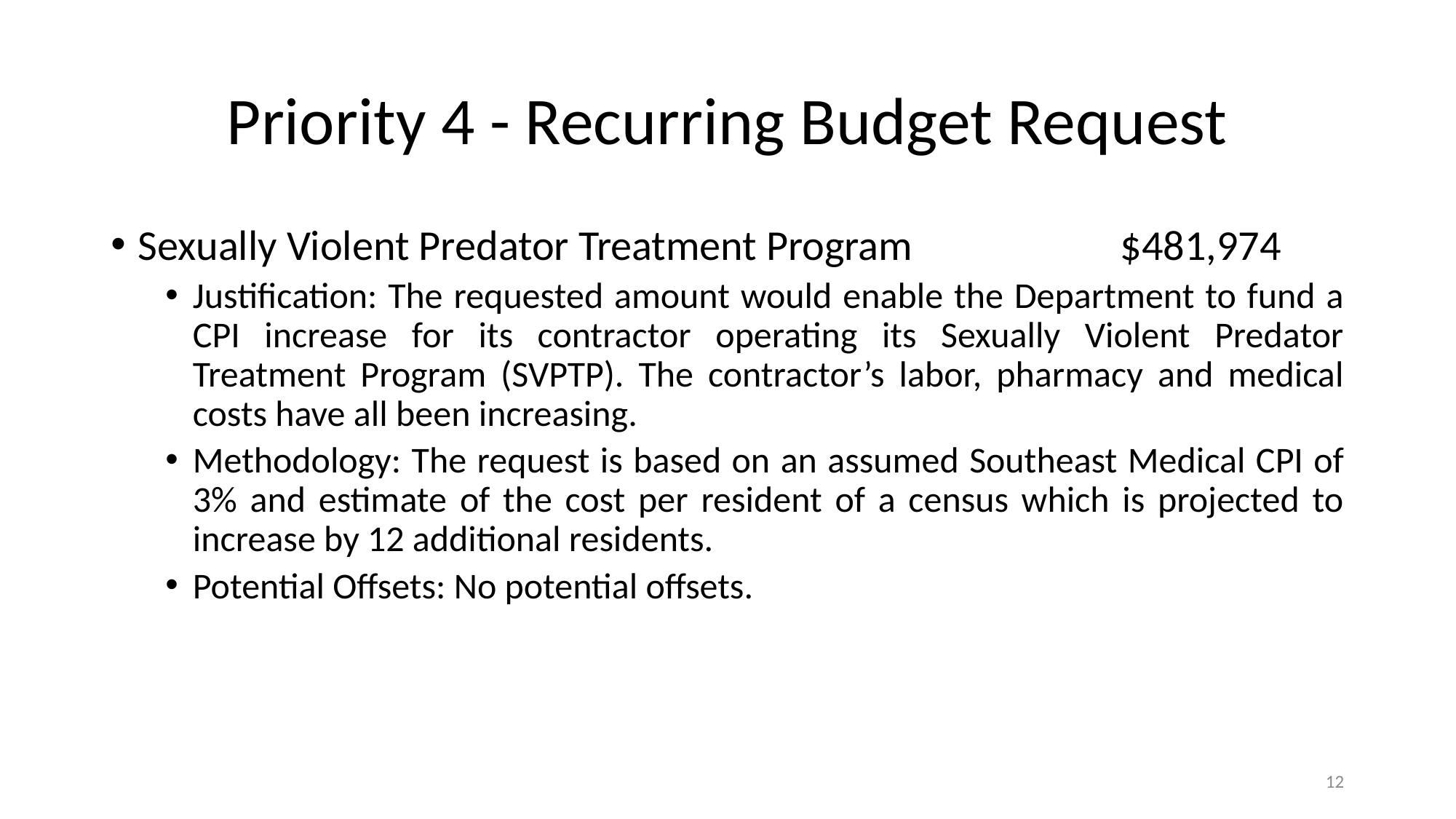

# Priority 4 - Recurring Budget Request
Sexually Violent Predator Treatment Program		$481,974
Justification: The requested amount would enable the Department to fund a CPI increase for its contractor operating its Sexually Violent Predator Treatment Program (SVPTP). The contractor’s labor, pharmacy and medical costs have all been increasing.
Methodology: The request is based on an assumed Southeast Medical CPI of 3% and estimate of the cost per resident of a census which is projected to increase by 12 additional residents.
Potential Offsets: No potential offsets.
12